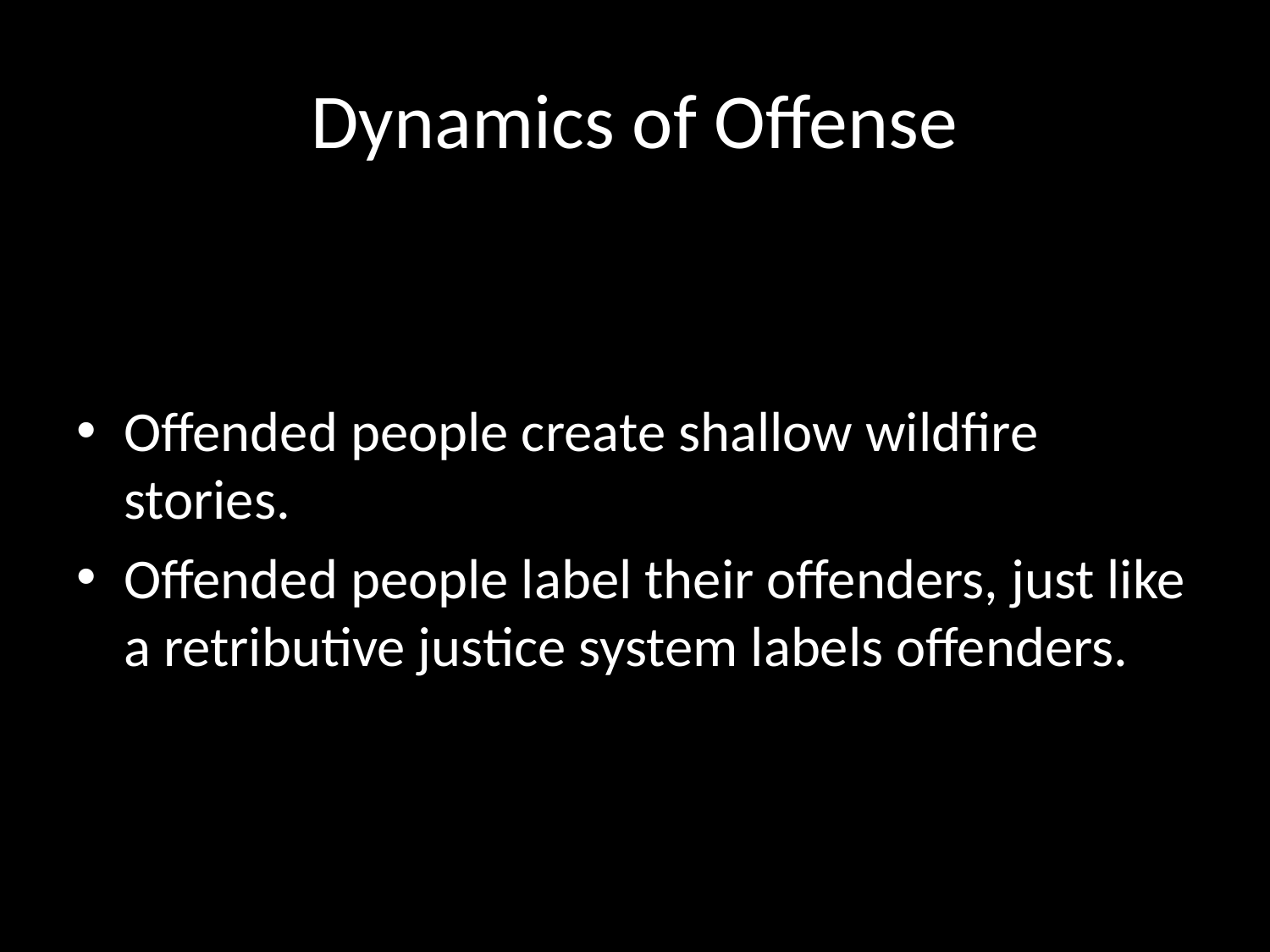

# Dynamics of Offense
Offended people create shallow wildfire stories.
Offended people label their offenders, just like a retributive justice system labels offenders.